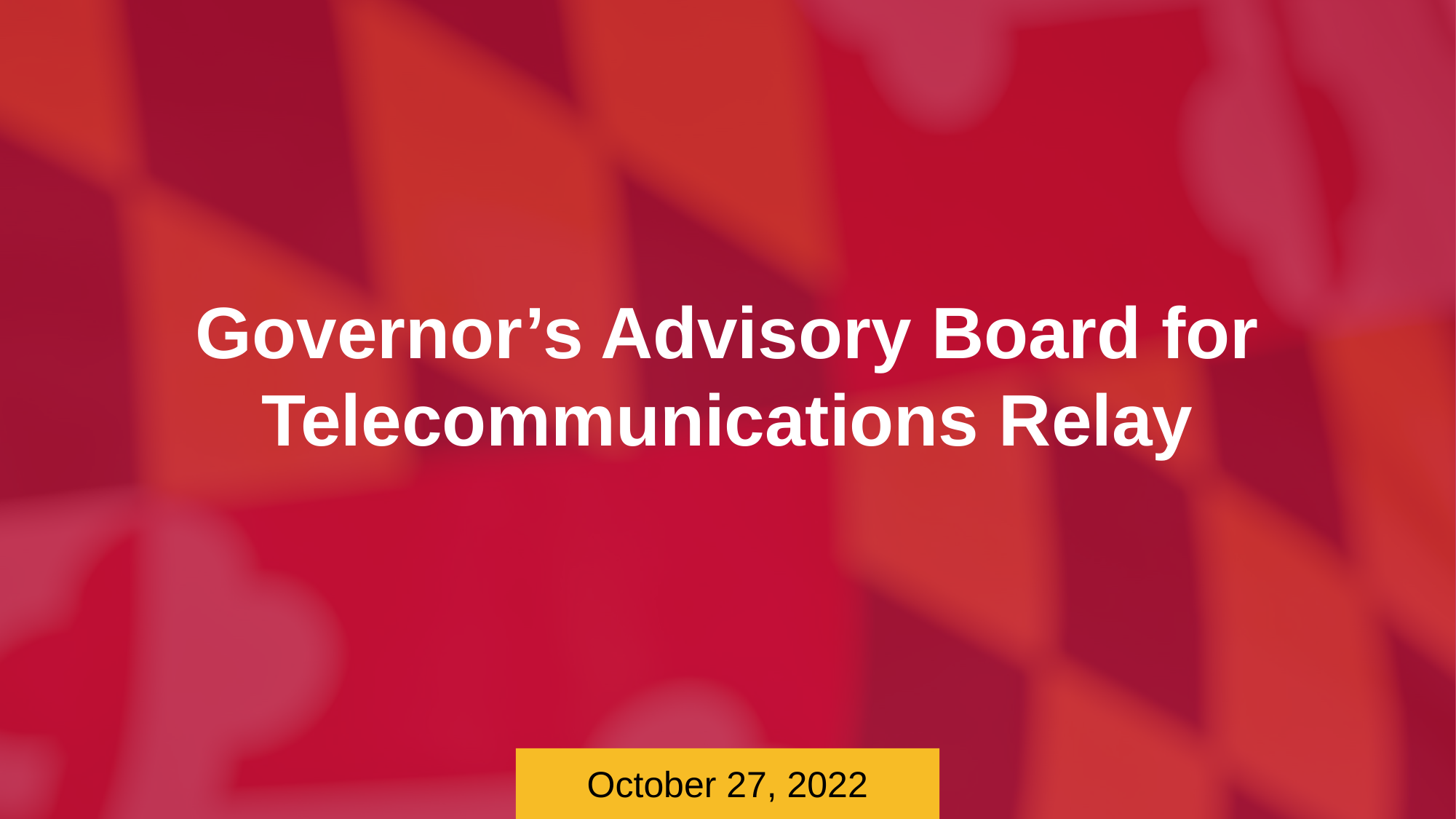

Governor’s Advisory Board for Telecommunications Relay

October 27, 2022